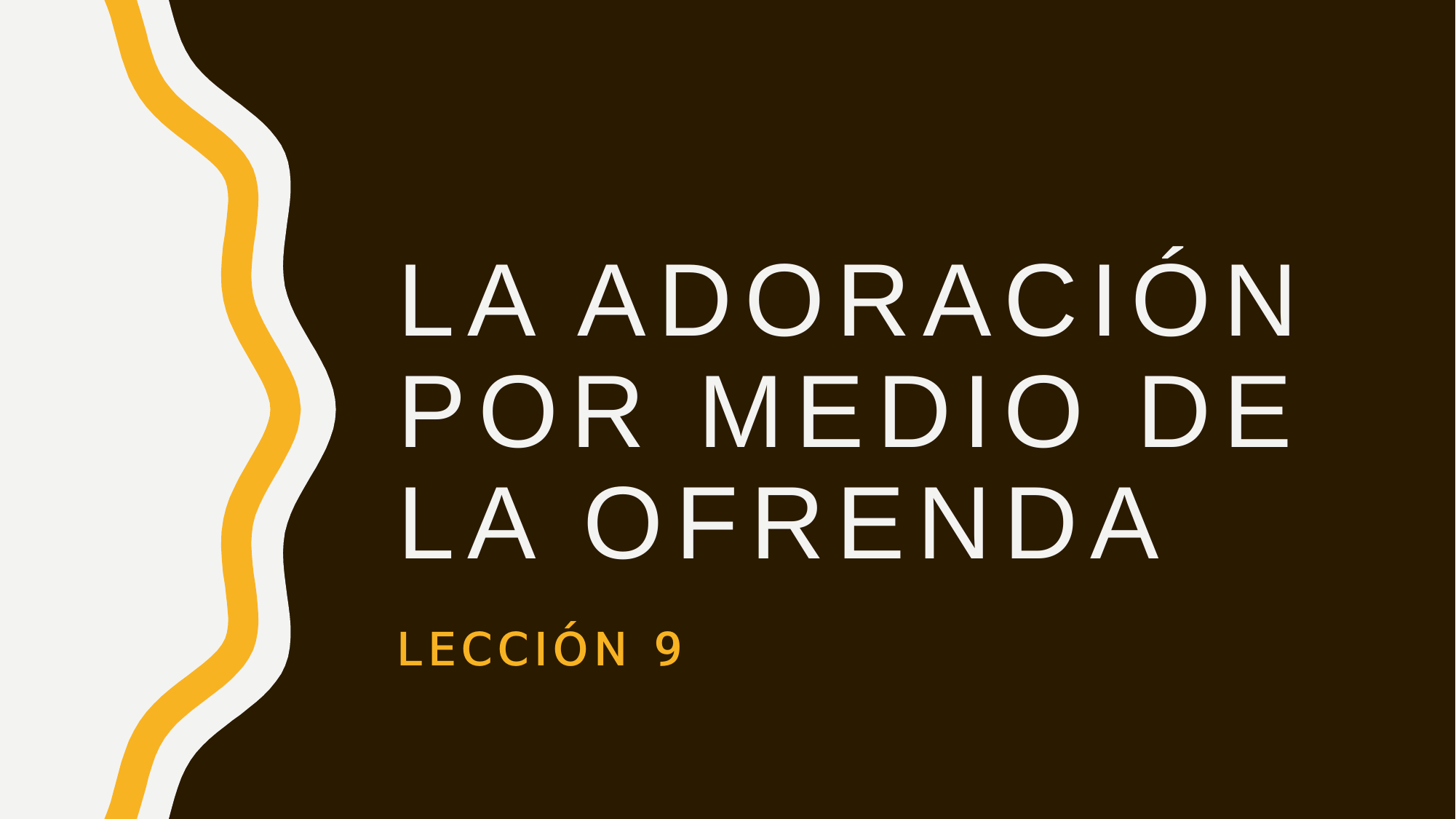

# LA ADORACiÓN POR MEDIO DE LA OFRENDA
Lección 9